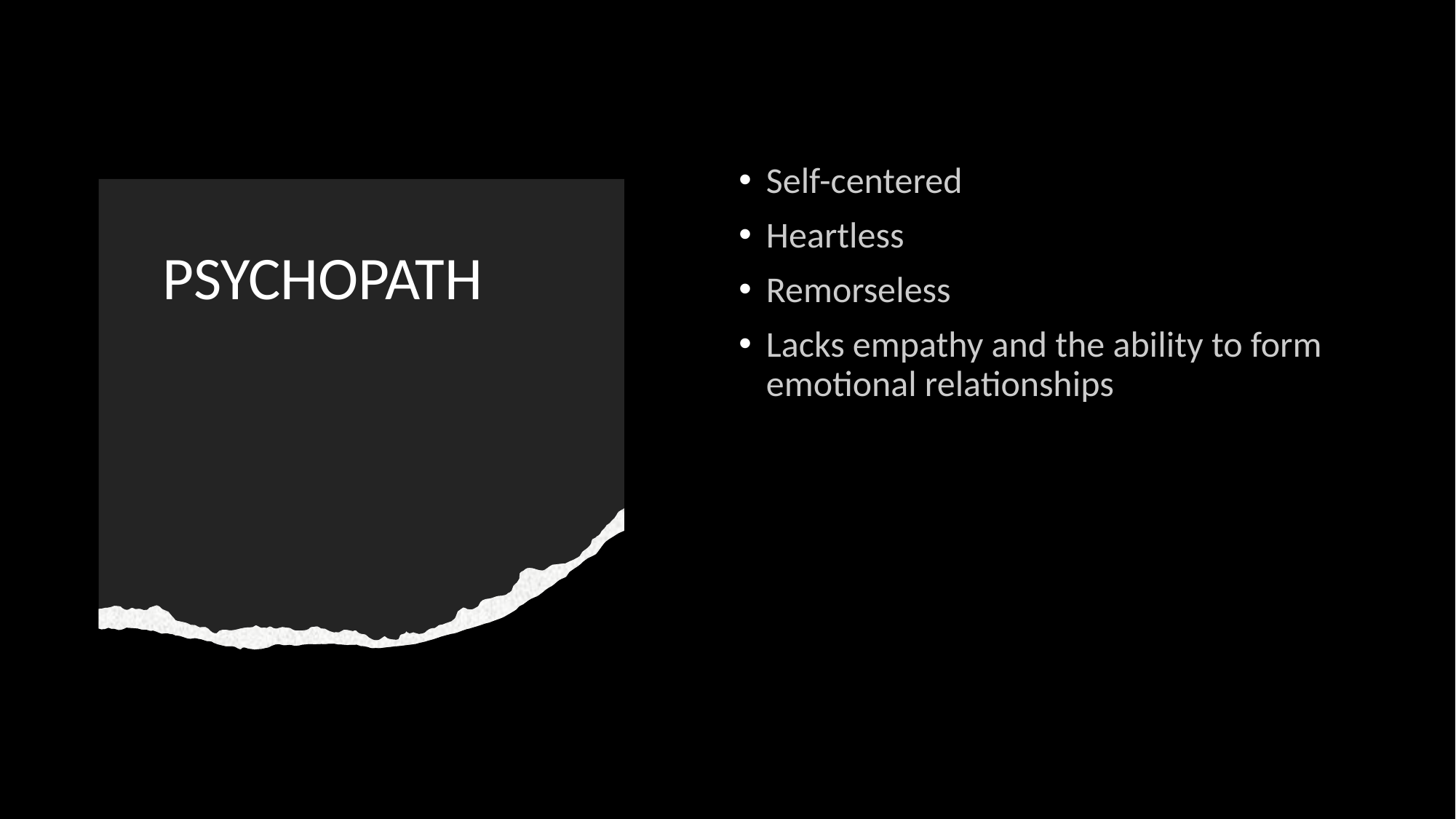

Self-centered
Heartless
Remorseless
Lacks empathy and the ability to form emotional relationships

# PSYCHOPATH